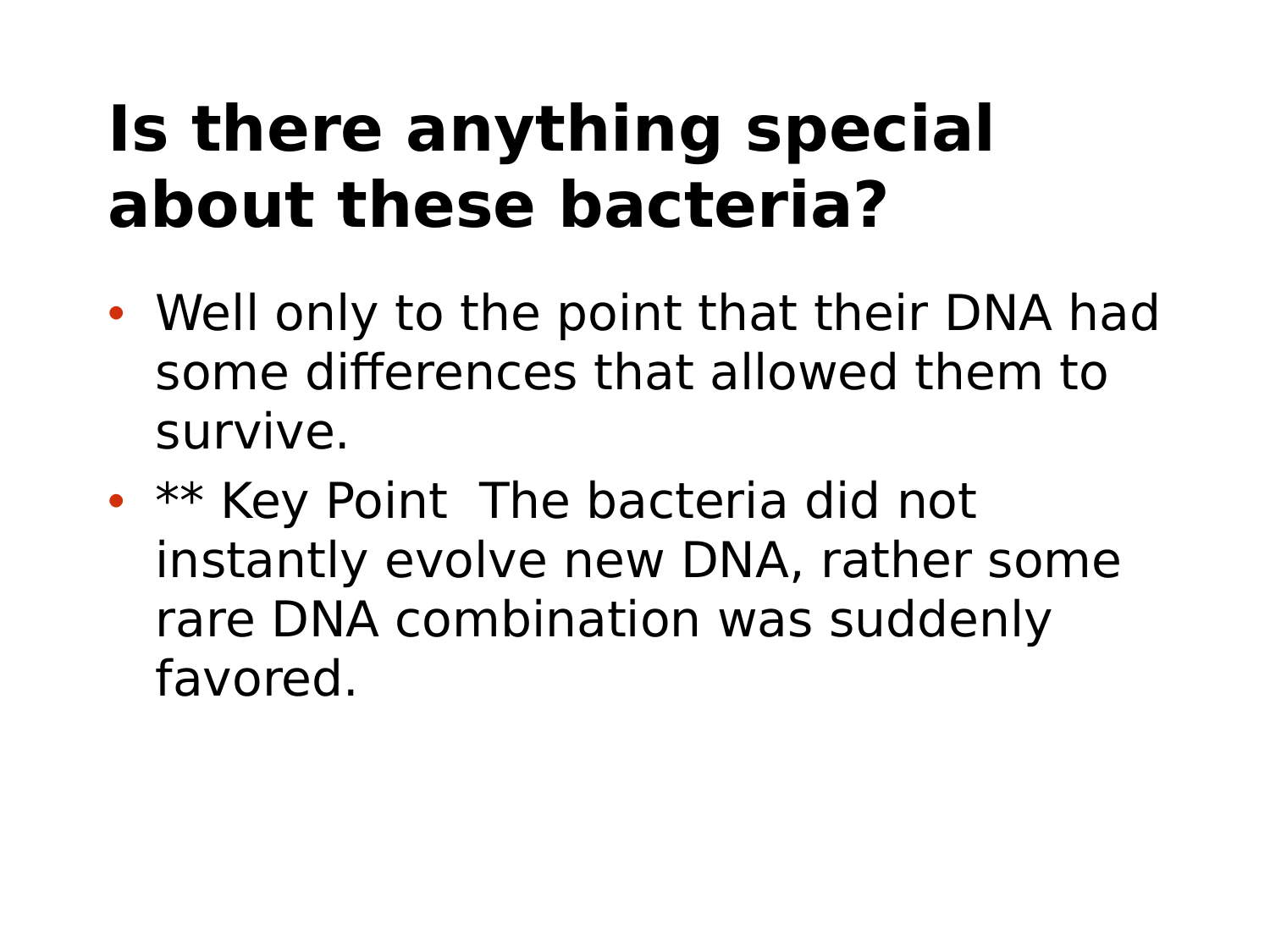

# Is there anything special about these bacteria?
Well only to the point that their DNA had some differences that allowed them to survive.
** Key Point  The bacteria did not instantly evolve new DNA, rather some rare DNA combination was suddenly favored.